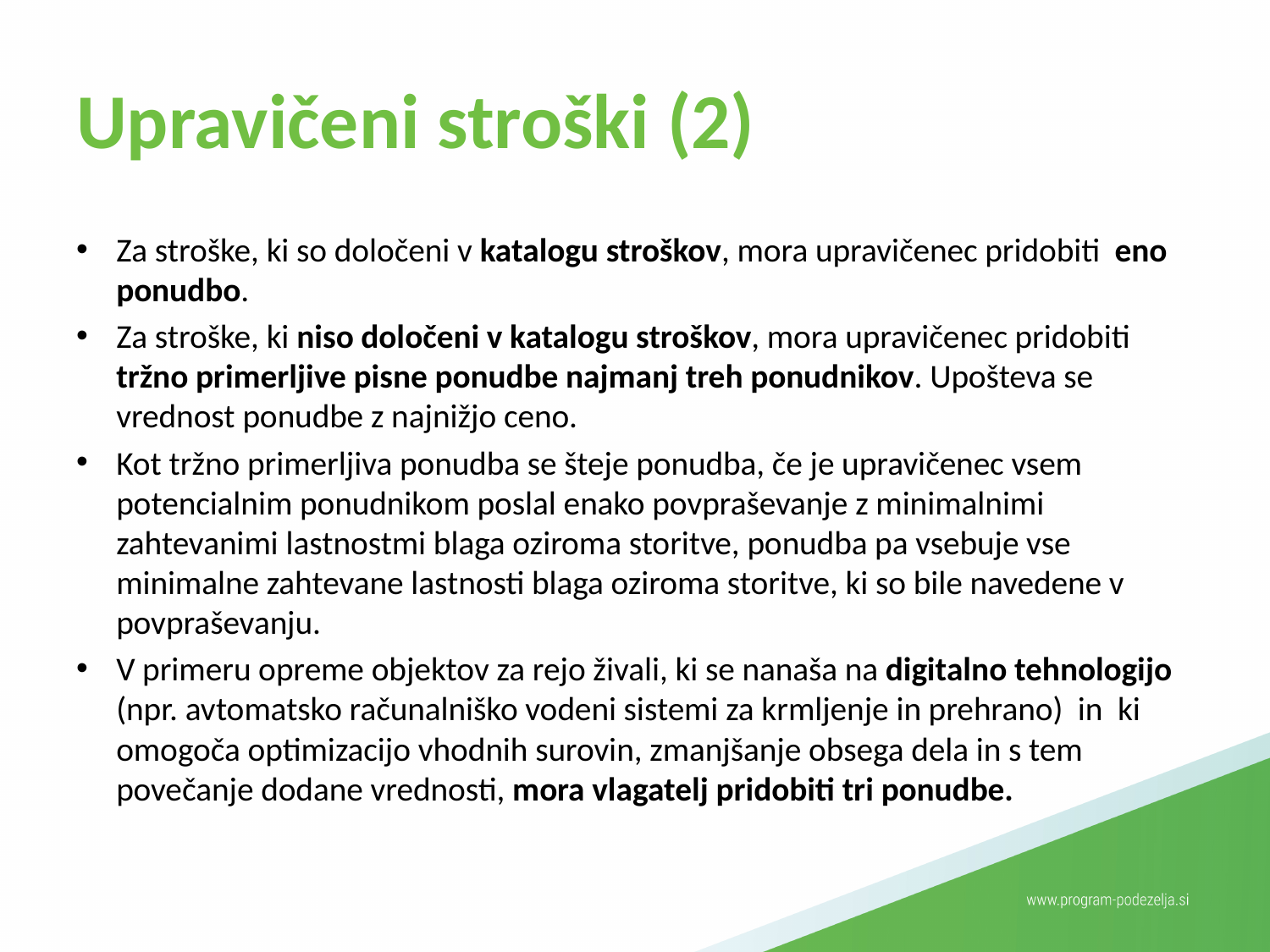

# Upravičeni stroški (2)
Za stroške, ki so določeni v katalogu stroškov, mora upravičenec pridobiti  eno ponudbo.
Za stroške, ki niso določeni v katalogu stroškov, mora upravičenec pridobiti  tržno primerljive pisne ponudbe najmanj treh ponudnikov. Upošteva se vrednost ponudbe z najnižjo ceno.
Kot tržno primerljiva ponudba se šteje ponudba, če je upravičenec vsem potencialnim ponudnikom poslal enako povpraševanje z minimalnimi zahtevanimi lastnostmi blaga oziroma storitve, ponudba pa vsebuje vse minimalne zahtevane lastnosti blaga oziroma storitve, ki so bile navedene v povpraševanju.
V primeru opreme objektov za rejo živali, ki se nanaša na digitalno tehnologijo (npr. avtomatsko računalniško vodeni sistemi za krmljenje in prehrano)  in  ki omogoča optimizacijo vhodnih surovin, zmanjšanje obsega dela in s tem povečanje dodane vrednosti, mora vlagatelj pridobiti tri ponudbe.